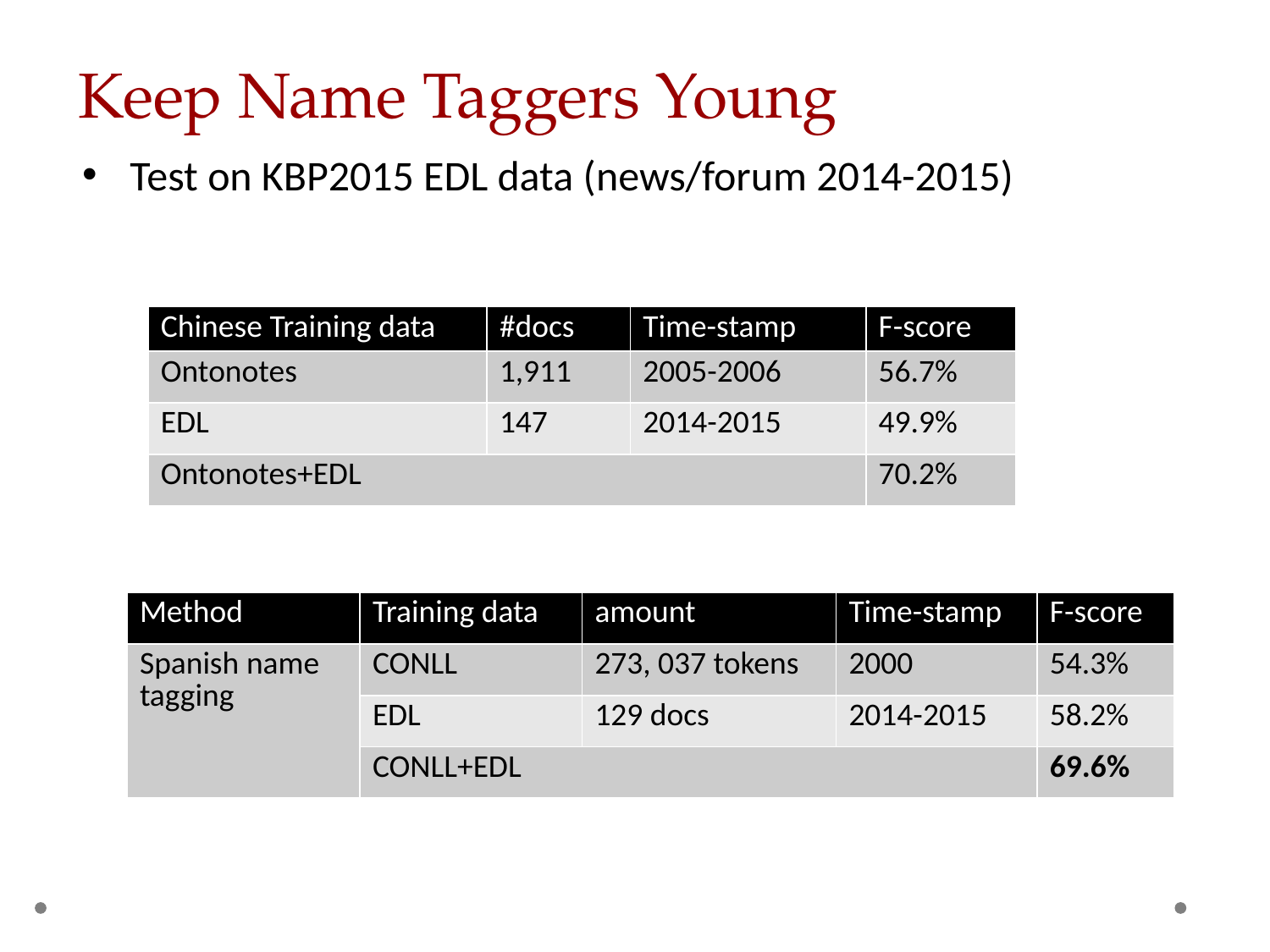

# Keep Name Taggers Young
Test on KBP2015 EDL data (news/forum 2014-2015)

| Chinese Training data | #docs | Time-stamp | F-score |
| --- | --- | --- | --- |
| Ontonotes | 1,911 | 2005-2006 | 56.7% |
| EDL | 147 | 2014-2015 | 49.9% |
| Ontonotes+EDL |  |  | 70.2% |
| Method | Training data | amount | Time-stamp | F-score |
| --- | --- | --- | --- | --- |
| Spanish name tagging | CONLL | 273, 037 tokens | 2000 | 54.3% |
|  | EDL | 129 docs | 2014-2015 | 58.2% |
|  | CONLL+EDL |  |  | 69.6% |